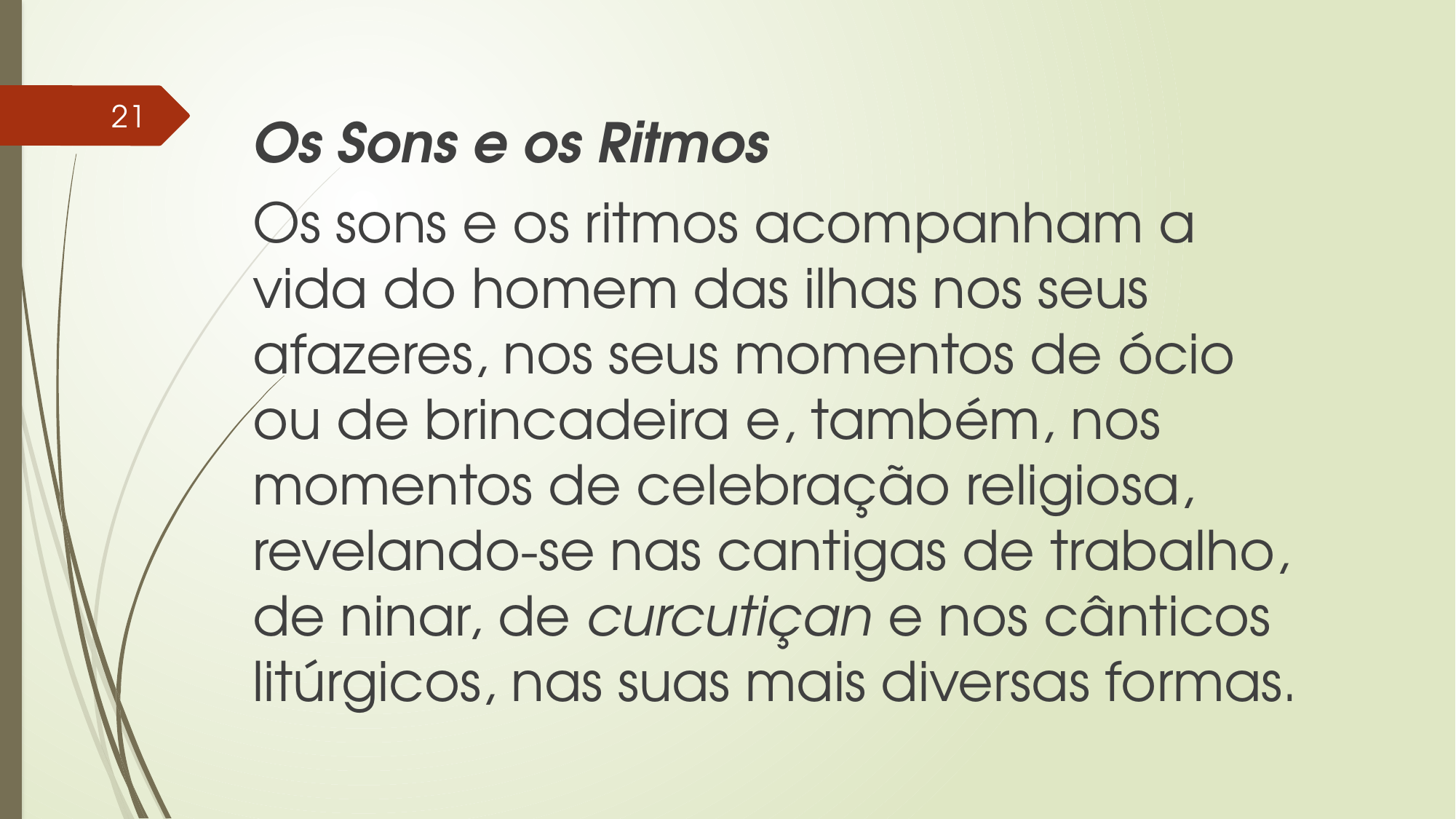

21
Os Sons e os Ritmos
Os sons e os ritmos acompanham a vida do homem das ilhas nos seus afazeres, nos seus momentos de ócio ou de brincadeira e, também, nos momentos de celebração religiosa, revelando-se nas cantigas de trabalho, de ninar, de curcutiçan e nos cânticos litúrgicos, nas suas mais diversas formas.